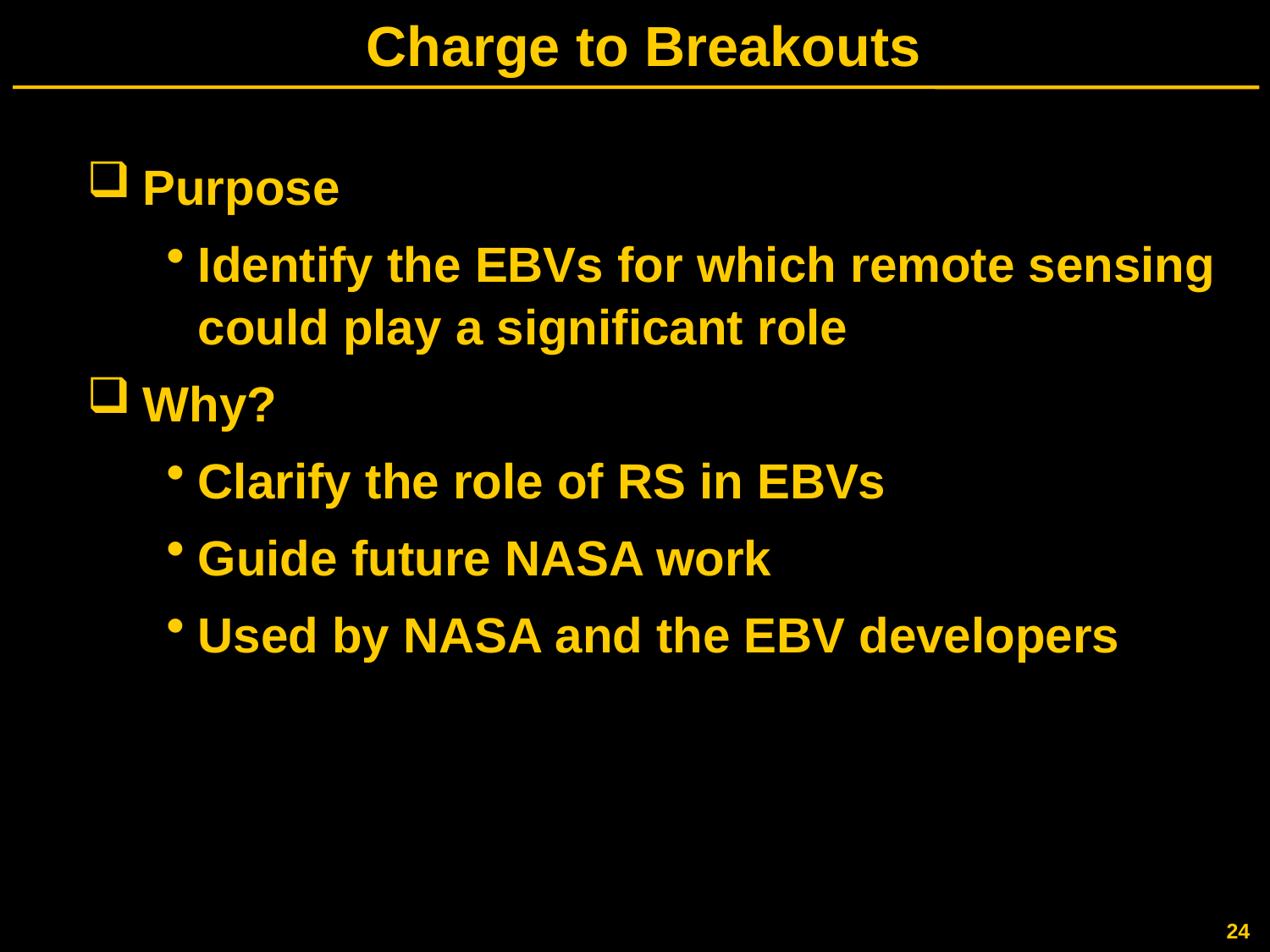

# Charge to Breakouts
Purpose
Identify the EBVs for which remote sensing could play a significant role
Why?
Clarify the role of RS in EBVs
Guide future NASA work
Used by NASA and the EBV developers